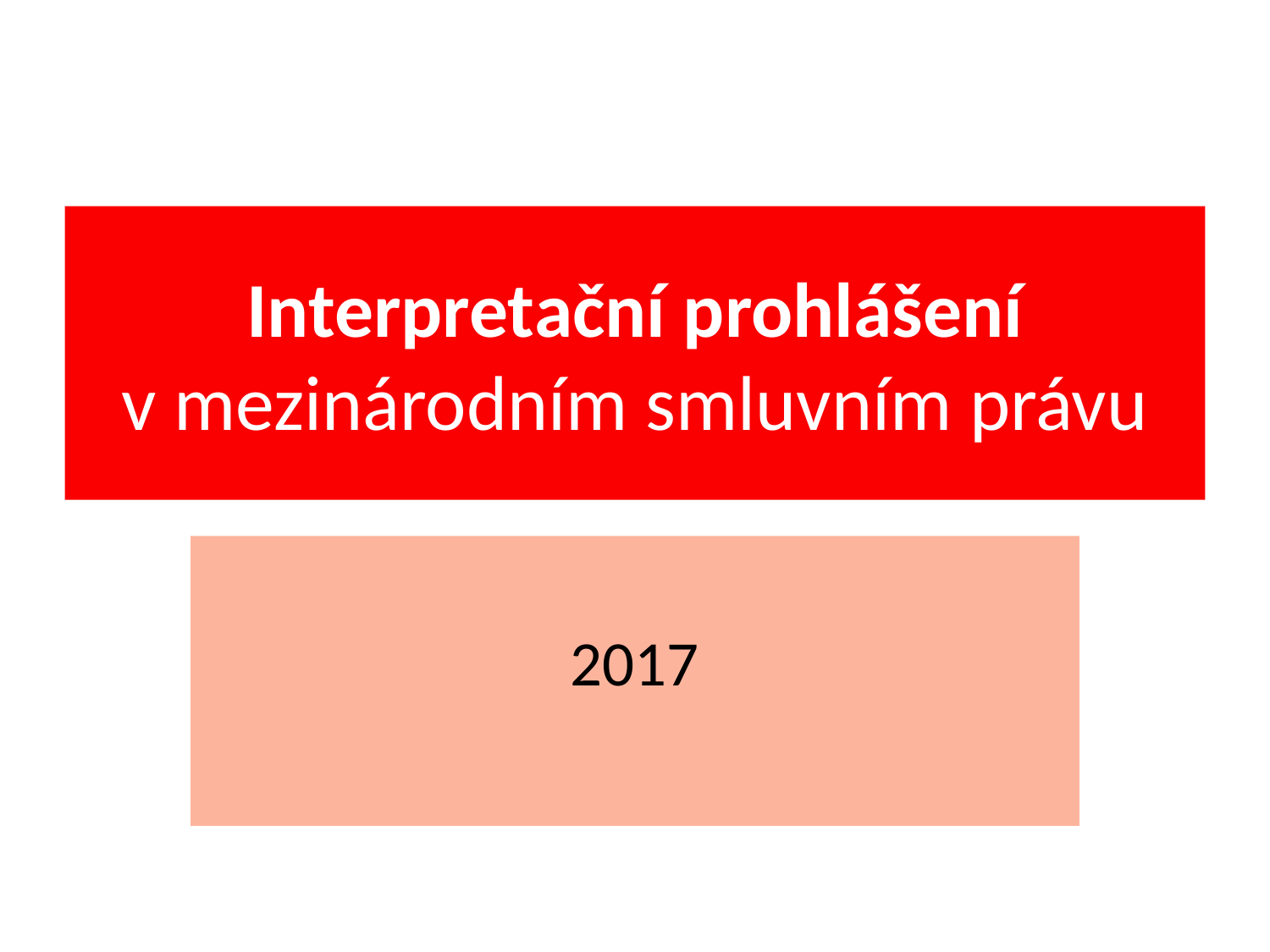

# Interpretační prohlášení v mezinárodním smluvním právu

2017